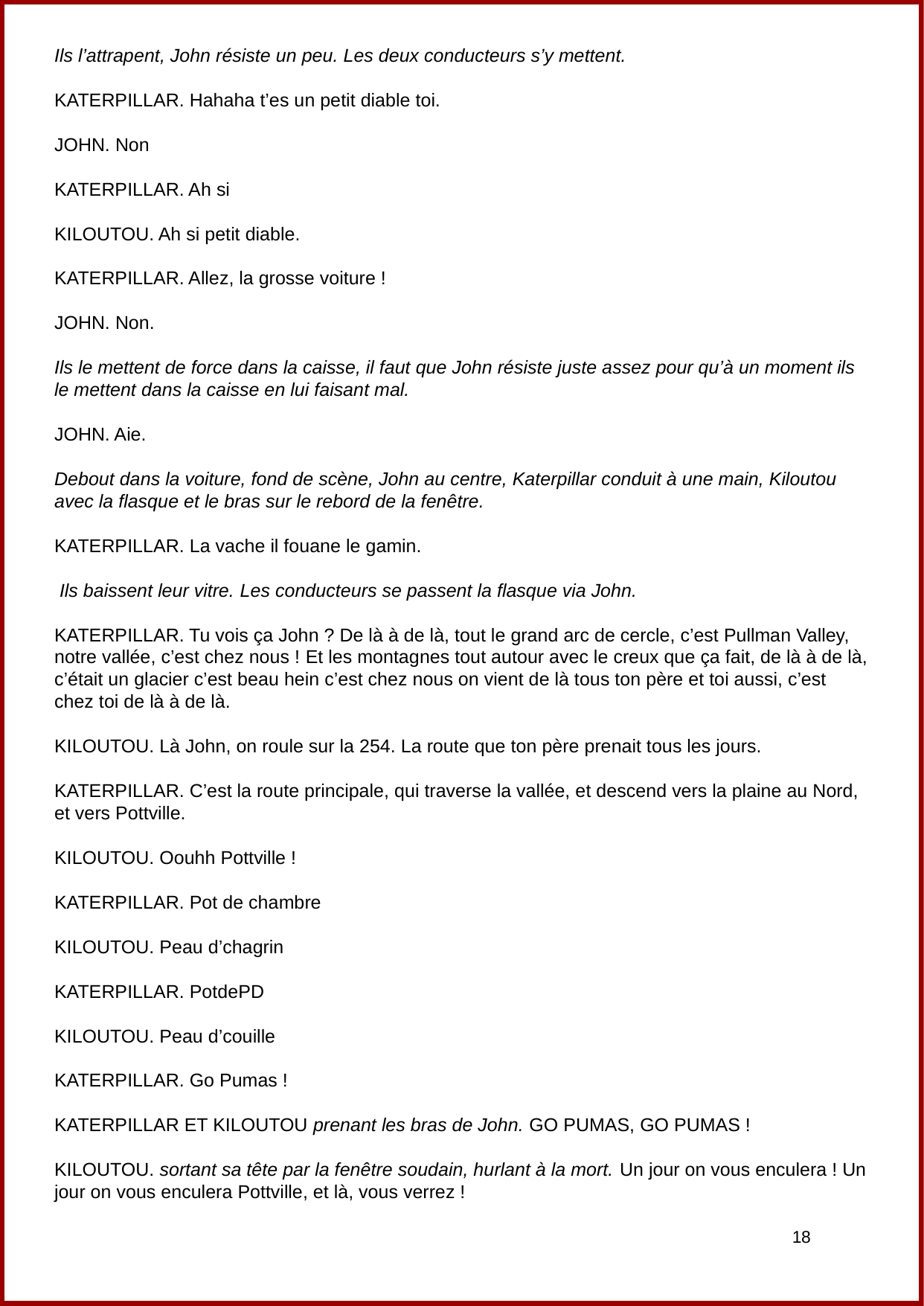

Ils l’attrapent, John résiste un peu. Les deux conducteurs s’y mettent.
KATERPILLAR. Hahaha t’es un petit diable toi.
JOHN. Non
KATERPILLAR. Ah si
KILOUTOU. Ah si petit diable.
KATERPILLAR. Allez, la grosse voiture !
JOHN. Non.
Ils le mettent de force dans la caisse, il faut que John résiste juste assez pour qu’à un moment ils le mettent dans la caisse en lui faisant mal.
JOHN. Aie.
Debout dans la voiture, fond de scène, John au centre, Katerpillar conduit à une main, Kiloutou avec la flasque et le bras sur le rebord de la fenêtre.
KATERPILLAR. La vache il fouane le gamin.
 Ils baissent leur vitre. Les conducteurs se passent la flasque via John.
KATERPILLAR. Tu vois ça John ? De là à de là, tout le grand arc de cercle, c’est Pullman Valley, notre vallée, c’est chez nous ! Et les montagnes tout autour avec le creux que ça fait, de là à de là, c’était un glacier c’est beau hein c’est chez nous on vient de là tous ton père et toi aussi, c’est chez toi de là à de là.
KILOUTOU. Là John, on roule sur la 254. La route que ton père prenait tous les jours.
KATERPILLAR. C’est la route principale, qui traverse la vallée, et descend vers la plaine au Nord, et vers Pottville.
KILOUTOU. Oouhh Pottville !
KATERPILLAR. Pot de chambre
KILOUTOU. Peau d’chagrin
KATERPILLAR. PotdePD
KILOUTOU. Peau d’couille
KATERPILLAR. Go Pumas !
KATERPILLAR ET KILOUTOU prenant les bras de John. GO PUMAS, GO PUMAS !
KILOUTOU. sortant sa tête par la fenêtre soudain, hurlant à la mort. Un jour on vous enculera ! Un jour on vous enculera Pottville, et là, vous verrez !

18